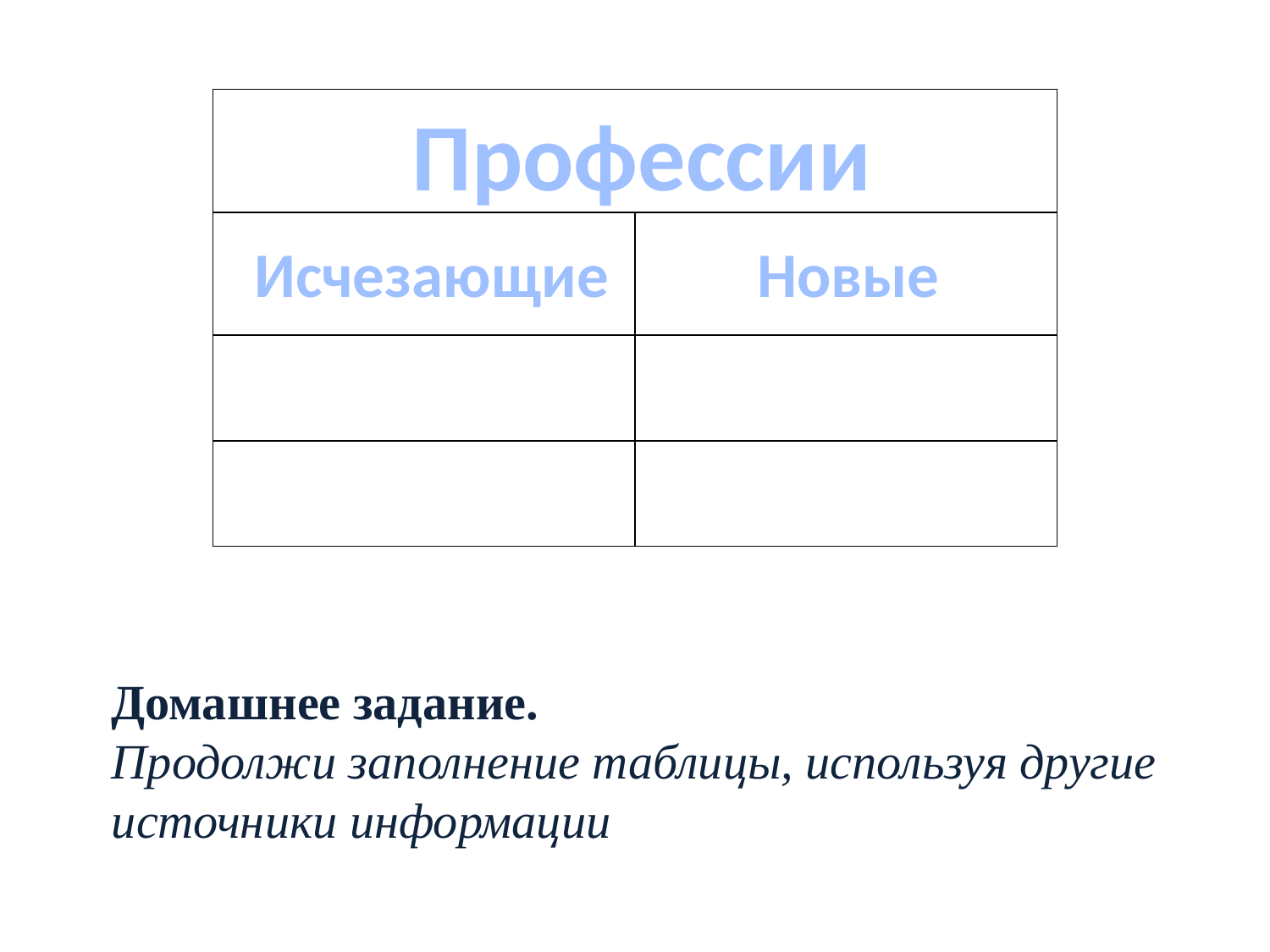

Профессии
|  |  |
| --- | --- |
|  |  |
|  |  |
|  |  |
Исчезающие
Новые
Домашнее задание.
Продолжи заполнение таблицы, используя другие источники информации